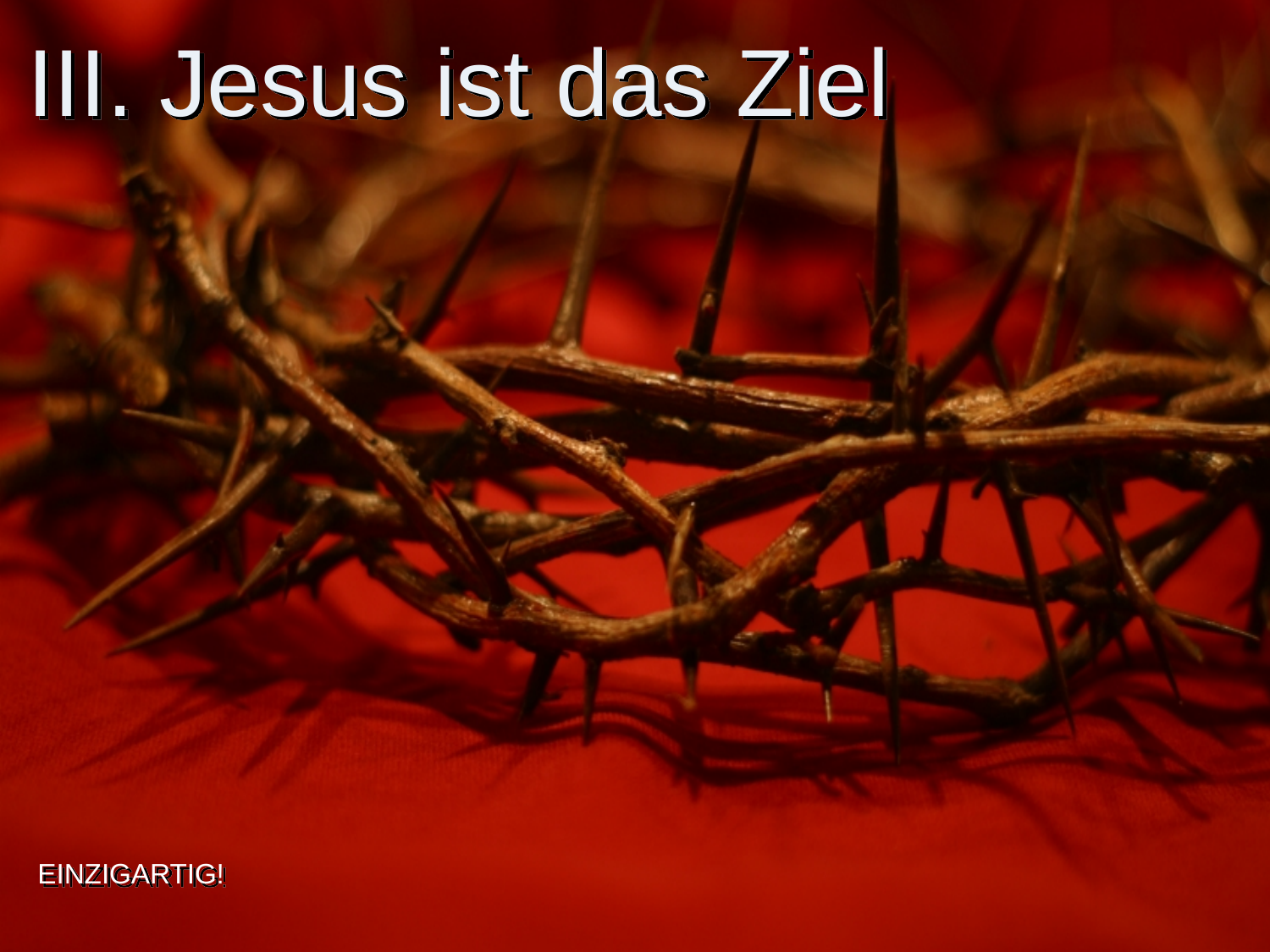

# III. Jesus ist das Ziel
EINZIGARTIG!